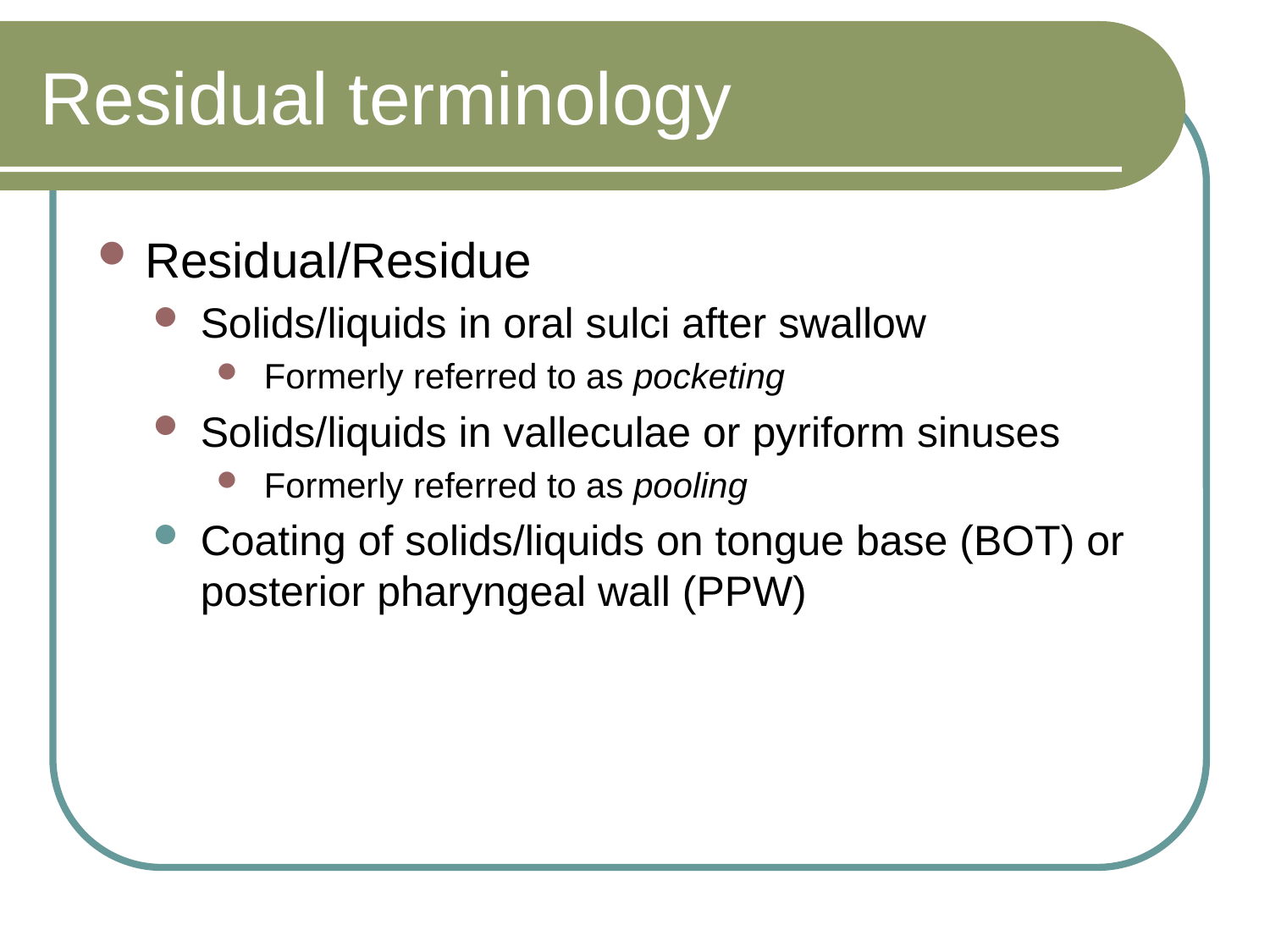

# Residual terminology
Residual/Residue
Solids/liquids in oral sulci after swallow
Formerly referred to as pocketing
Solids/liquids in valleculae or pyriform sinuses
Formerly referred to as pooling
Coating of solids/liquids on tongue base (BOT) or posterior pharyngeal wall (PPW)